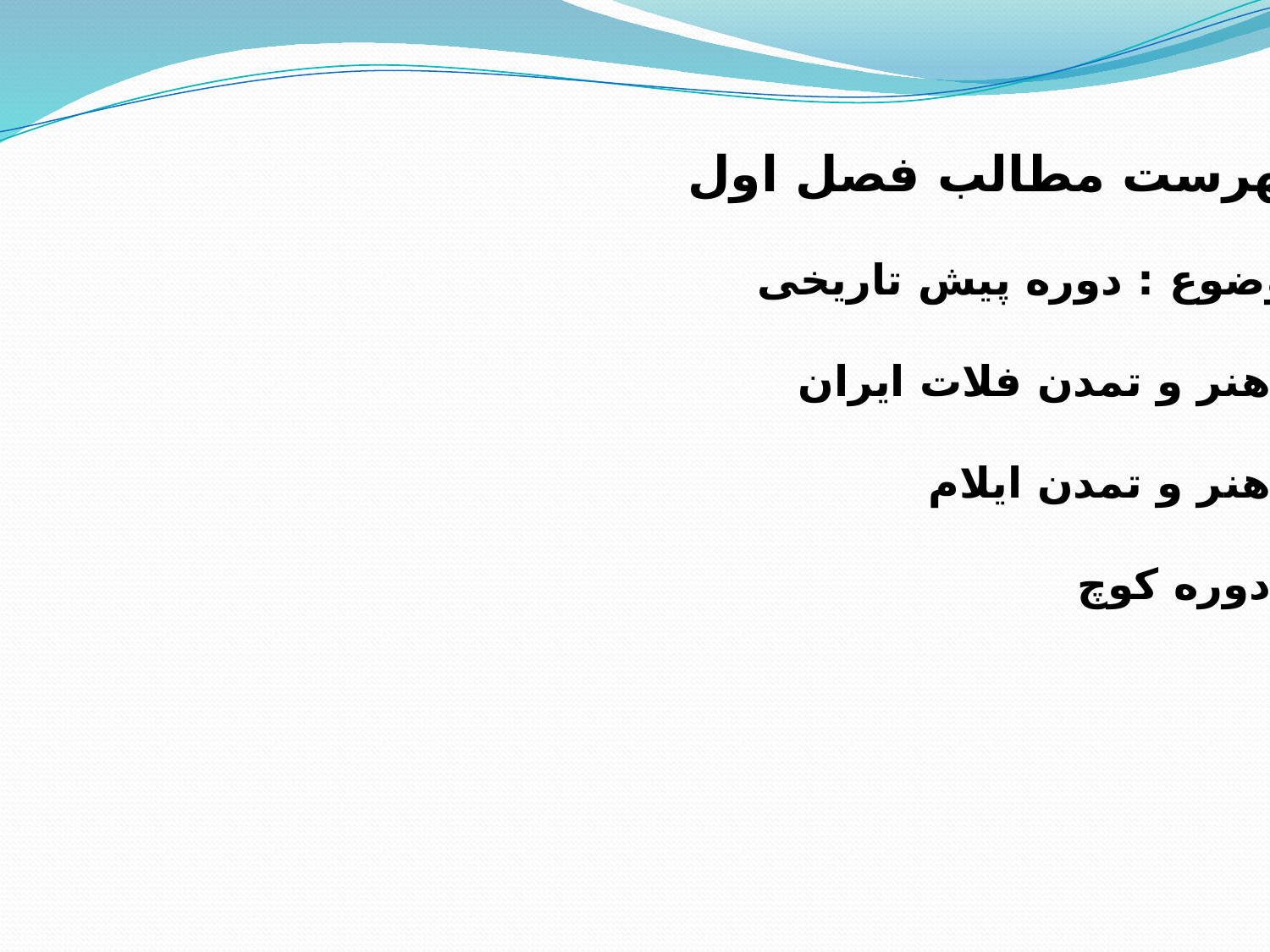

فهرست مطالب فصل اول

موضوع : دوره پیش تاریخی

هنر و تمدن فلات ایران

هنر و تمدن ایلام

دوره کوچ